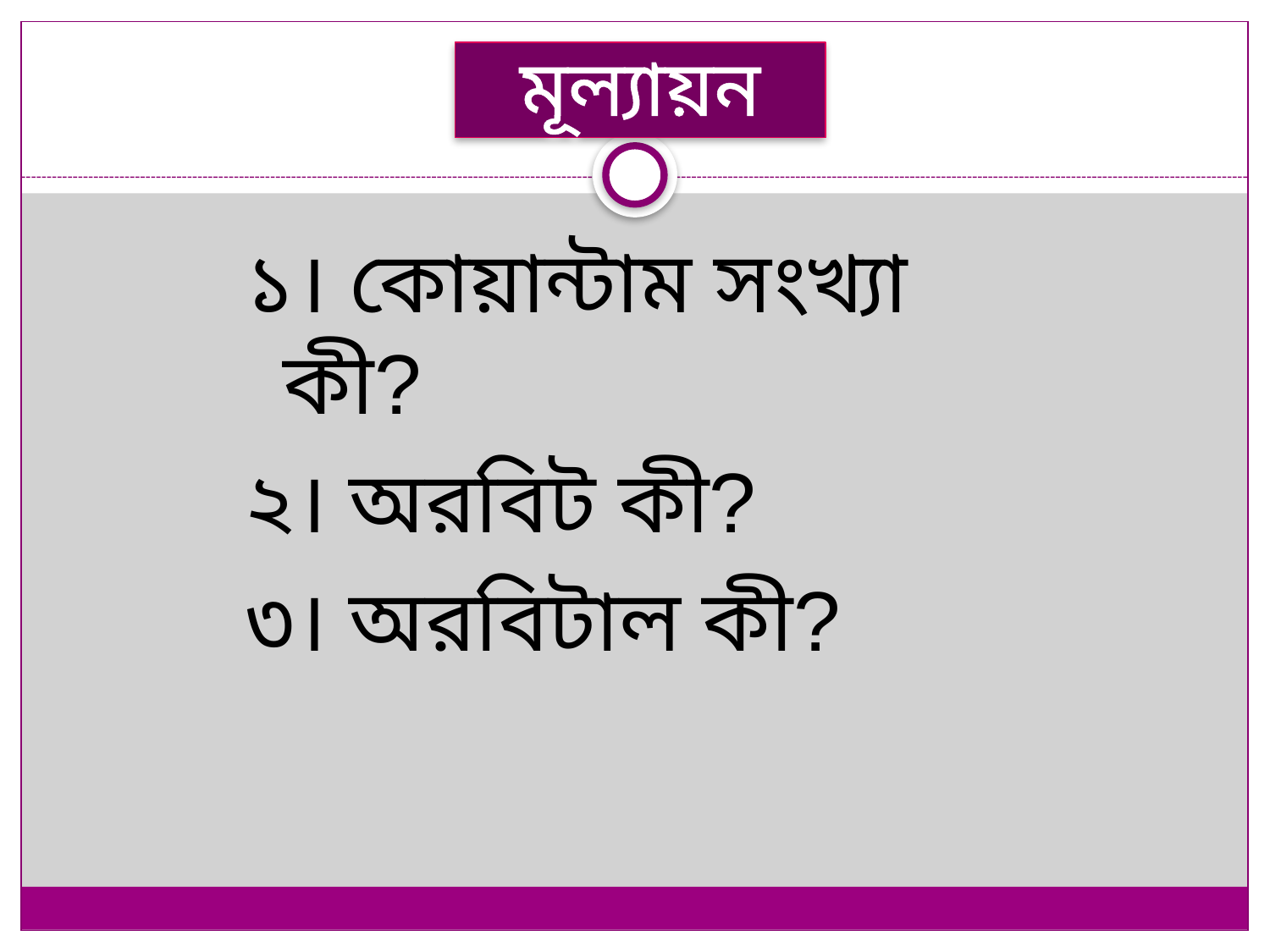

# মূল্যায়ন
১। কোয়ান্টাম সংখ্যা কী?
২। অরবিট কী?
৩। অরবিটাল কী?